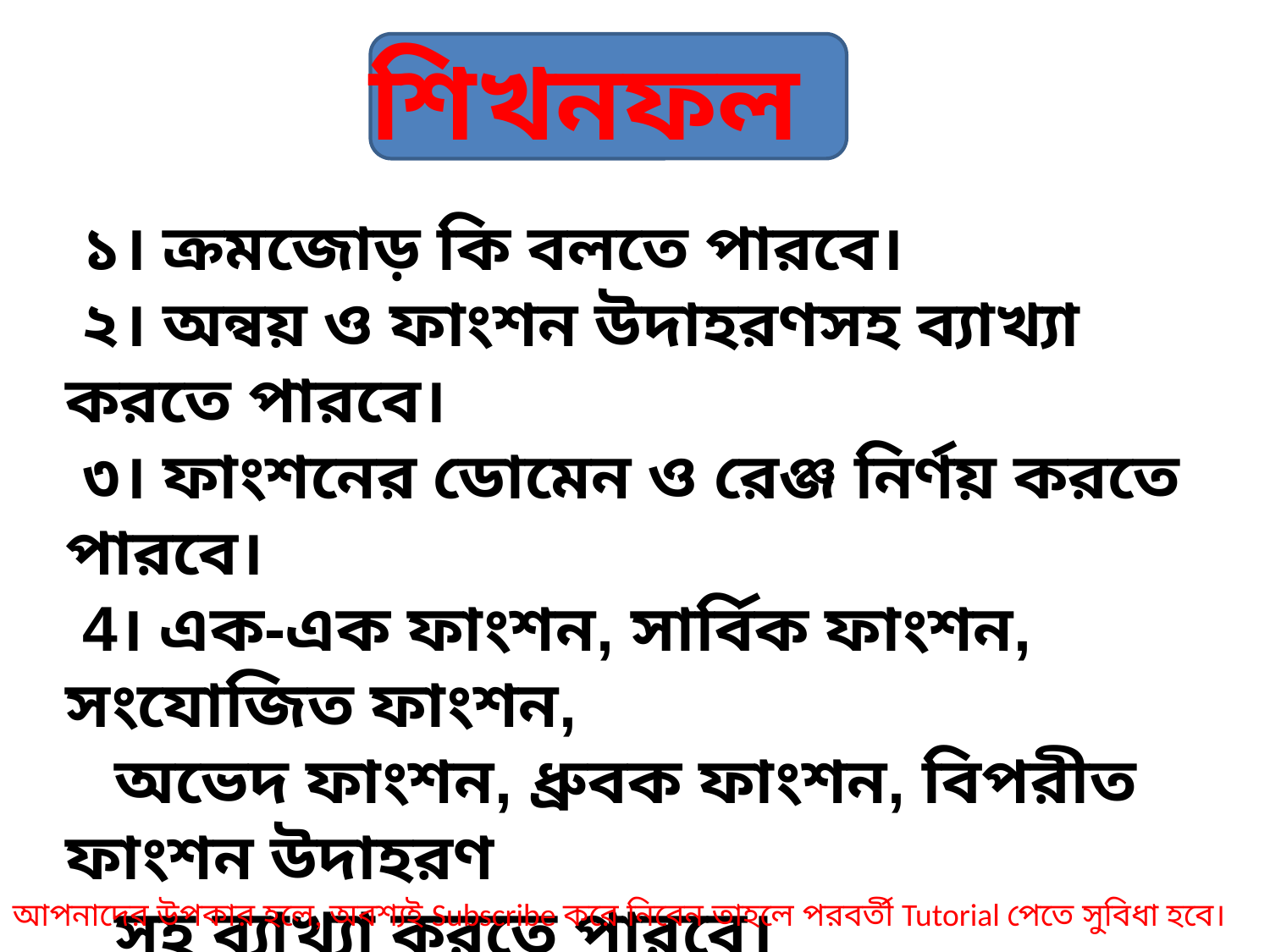

শিখনফল

 ১। ক্রমজোড় কি বলতে পারবে।
 ২। অন্বয় ও ফাংশন উদাহরণসহ ব্যাখ্যা করতে পারবে।
 ৩। ফাংশনের ডোমেন ও রেঞ্জ নির্ণয় করতে পারবে।
 4। এক-এক ফাংশন, সার্বিক ফাংশন, সংযোজিত ফাংশন,
   অভেদ ফাংশন, ধ্রুবক ফাংশন, বিপরীত ফাংশন উদাহরণ
   সহ ব্যাখ্যা করতে পারবে।
5। ফাংশন ও তার বিপরীত ফাংশনের স্কেচ অঙ্কন করে
   তুলনা করতে পারবে।
6। ত্রিকোণমিতিক ফাংশনের পর্যায় নির্ণয় করতে পারবে।
আপনাদের উপকার হলে, অবশ্যই Subscribe করে নিবেন তাহলে পরবর্তী Tutorial পেতে সুবিধা হবে।